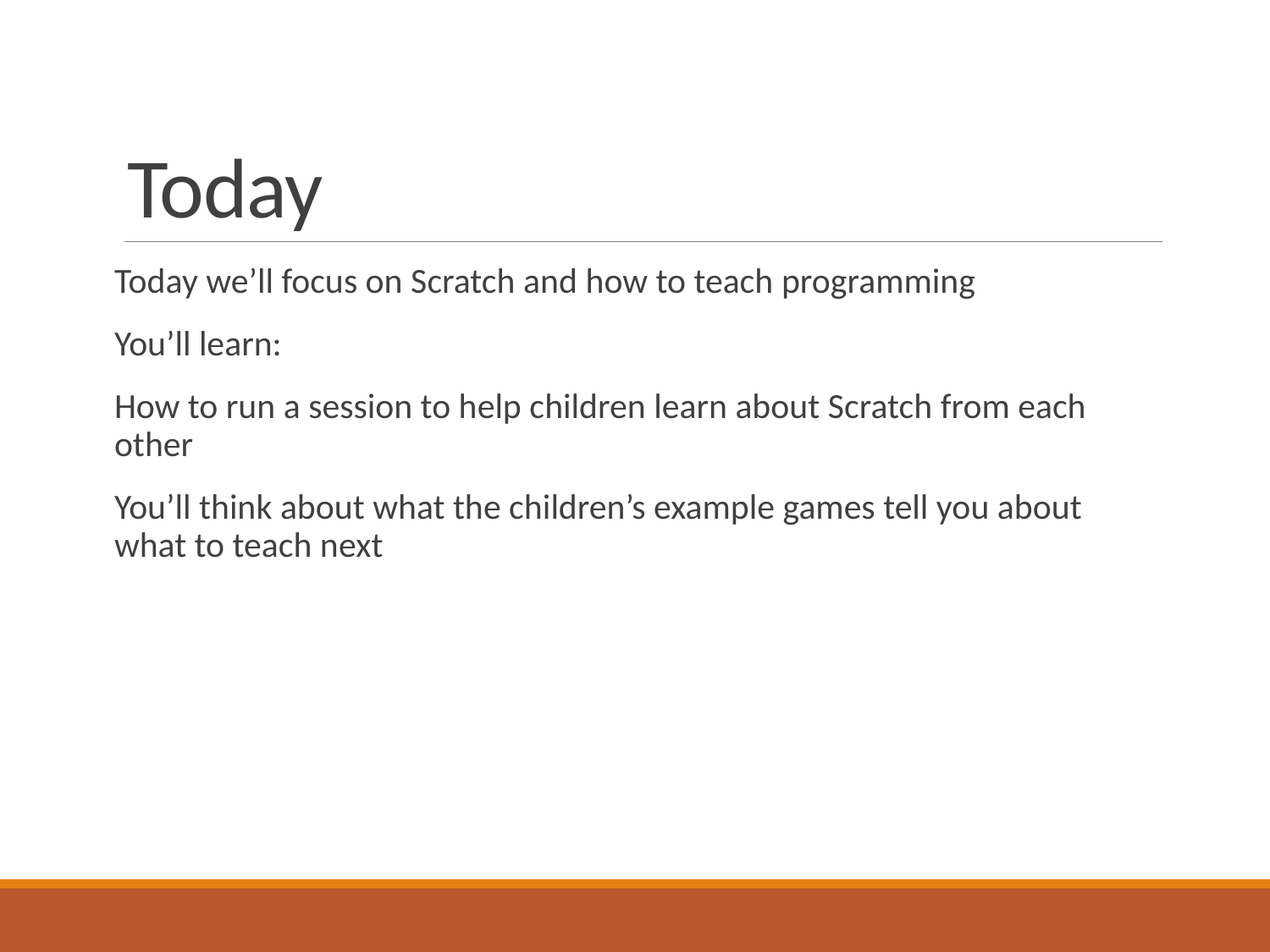

# Today
Today we’ll focus on Scratch and how to teach programming
You’ll learn:
How to run a session to help children learn about Scratch from each other
You’ll think about what the children’s example games tell you about what to teach next